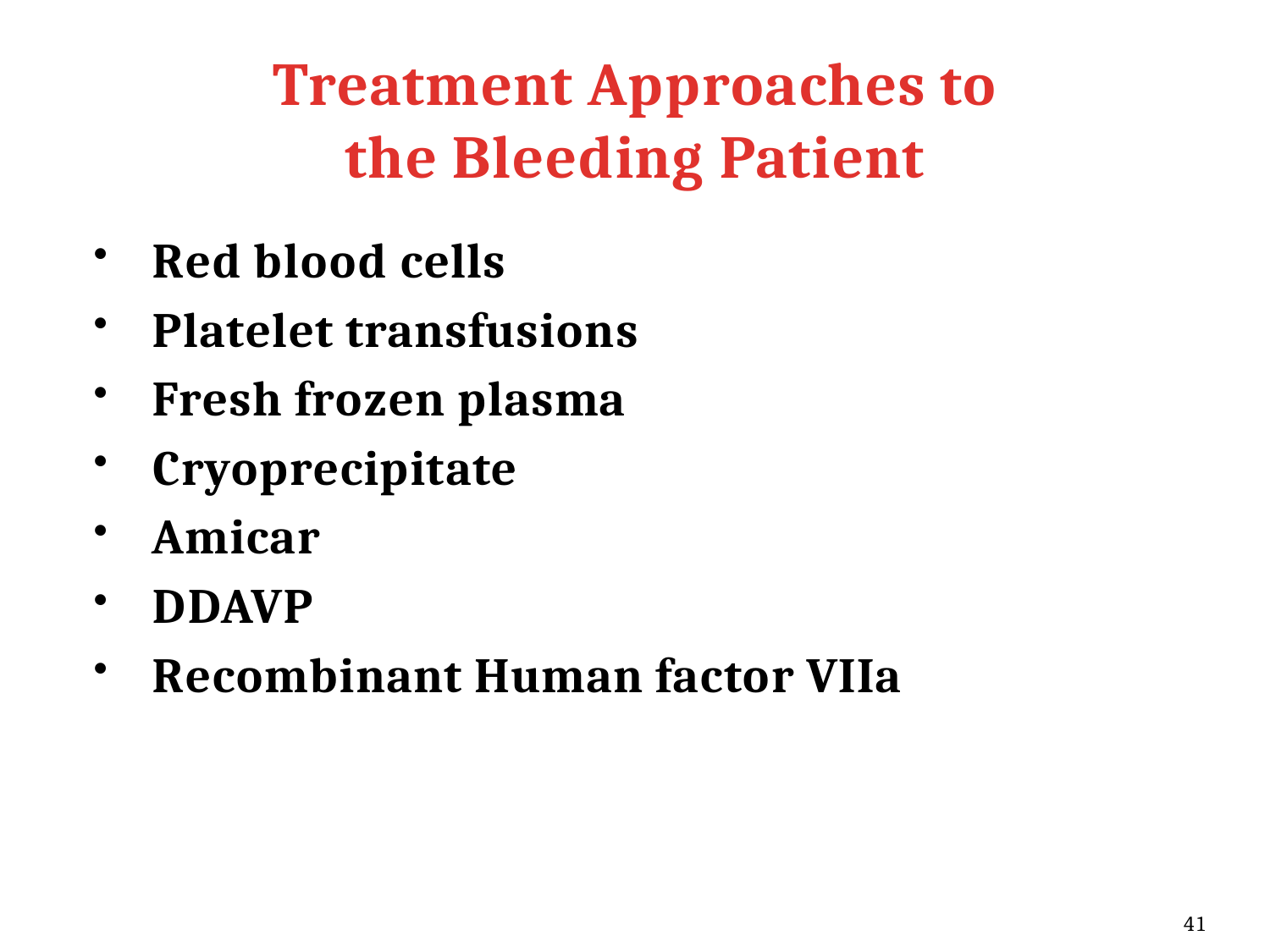

# Treatment Approaches to the Bleeding Patient
Red blood cells
Platelet transfusions
Fresh frozen plasma
Cryoprecipitate
Amicar
DDAVP
Recombinant Human factor VIIa

41